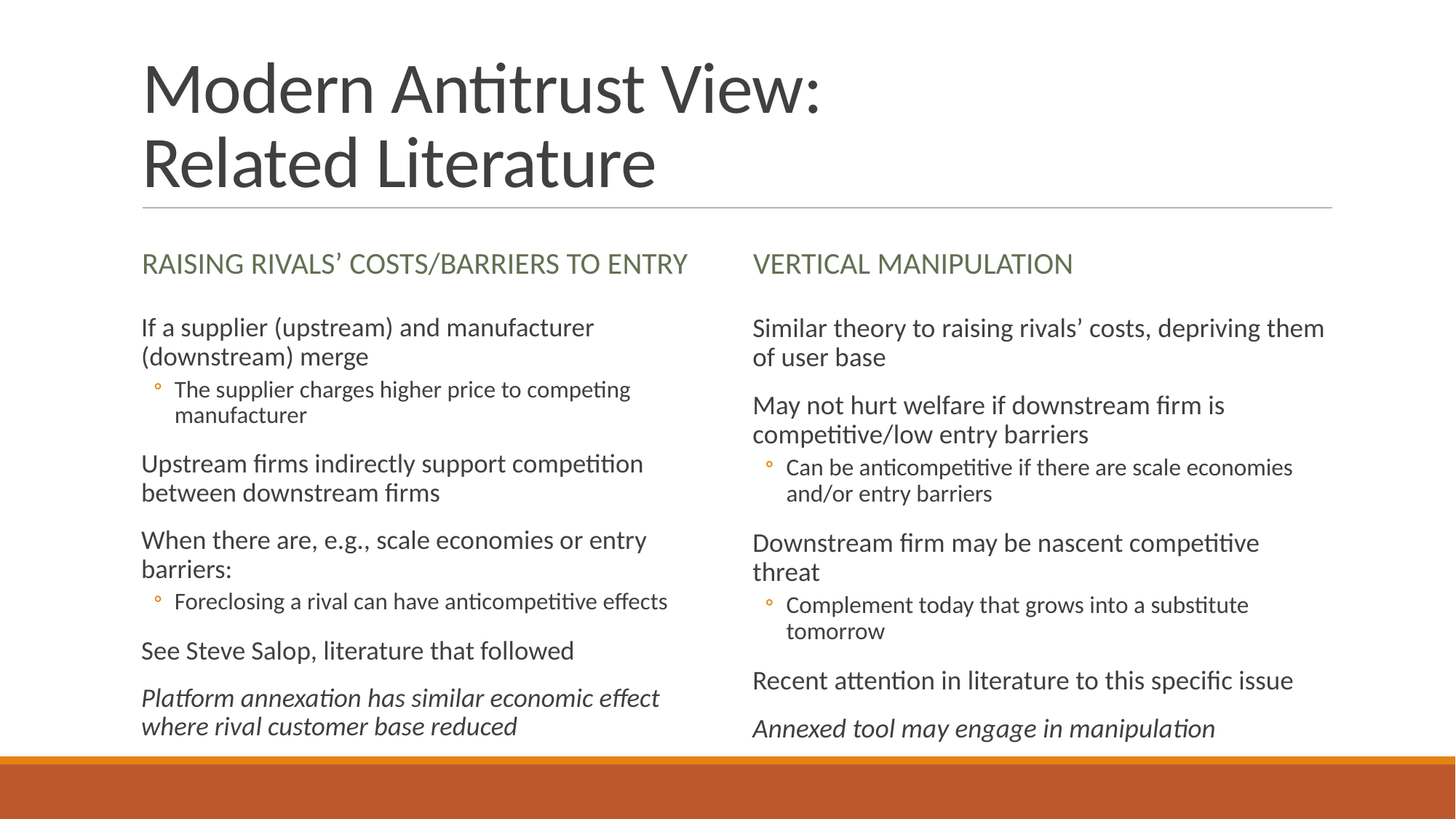

# Modern Antitrust View: Related Literature
Raising rivals’ costs/Barriers to entry
vertical manipulation
If a supplier (upstream) and manufacturer (downstream) merge
The supplier charges higher price to competing manufacturer
Upstream firms indirectly support competition between downstream firms
When there are, e.g., scale economies or entry barriers:
Foreclosing a rival can have anticompetitive effects
See Steve Salop, literature that followed
Platform annexation has similar economic effect where rival customer base reduced
Similar theory to raising rivals’ costs, depriving them of user base
May not hurt welfare if downstream firm is competitive/low entry barriers
Can be anticompetitive if there are scale economies and/or entry barriers
Downstream firm may be nascent competitive threat
Complement today that grows into a substitute tomorrow
Recent attention in literature to this specific issue
Annexed tool may engage in manipulation